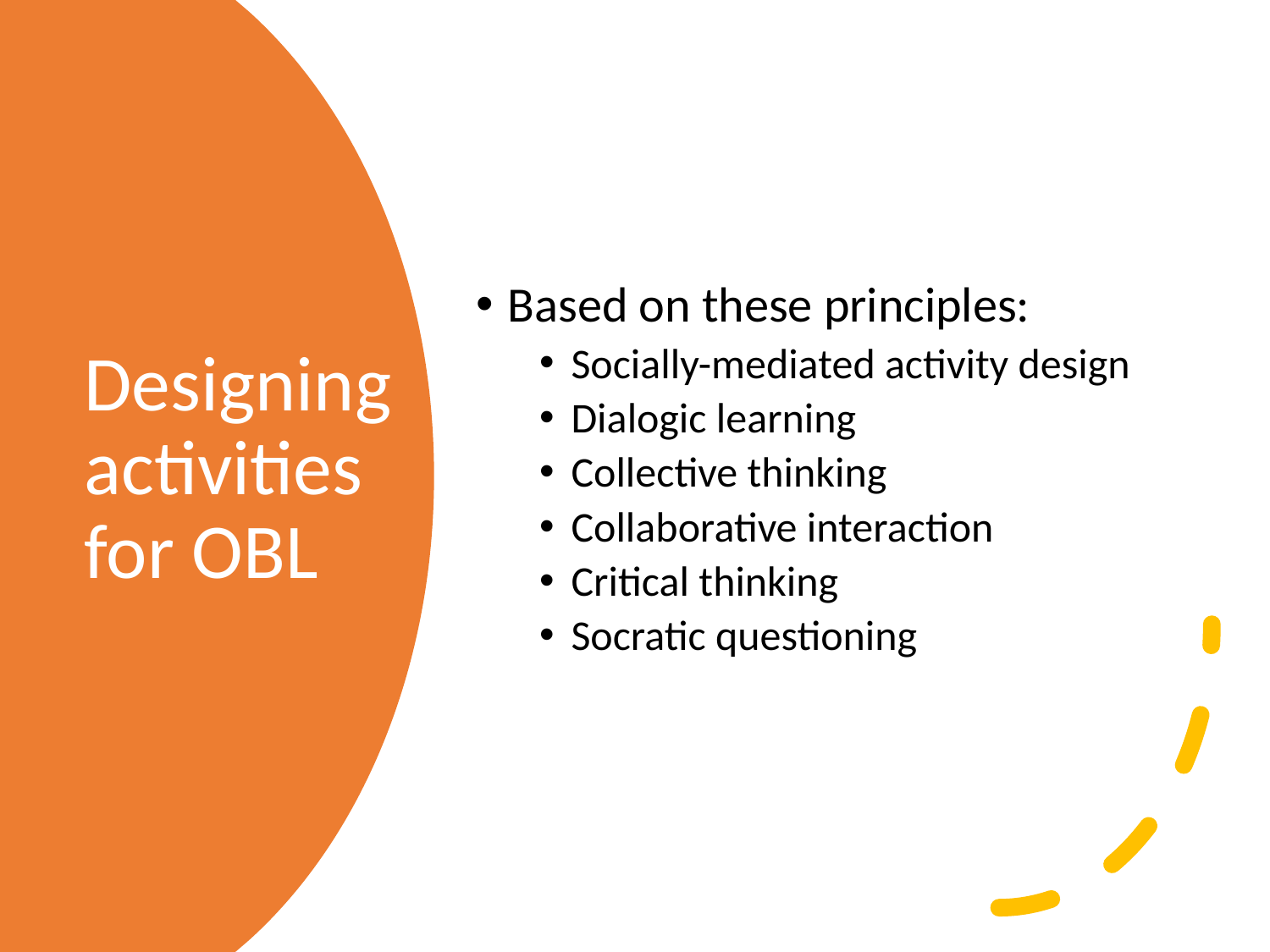

Based on these principles:
Socially-mediated activity design
Dialogic learning
Collective thinking
Collaborative interaction
Critical thinking
Socratic questioning
# Designing activities for OBL